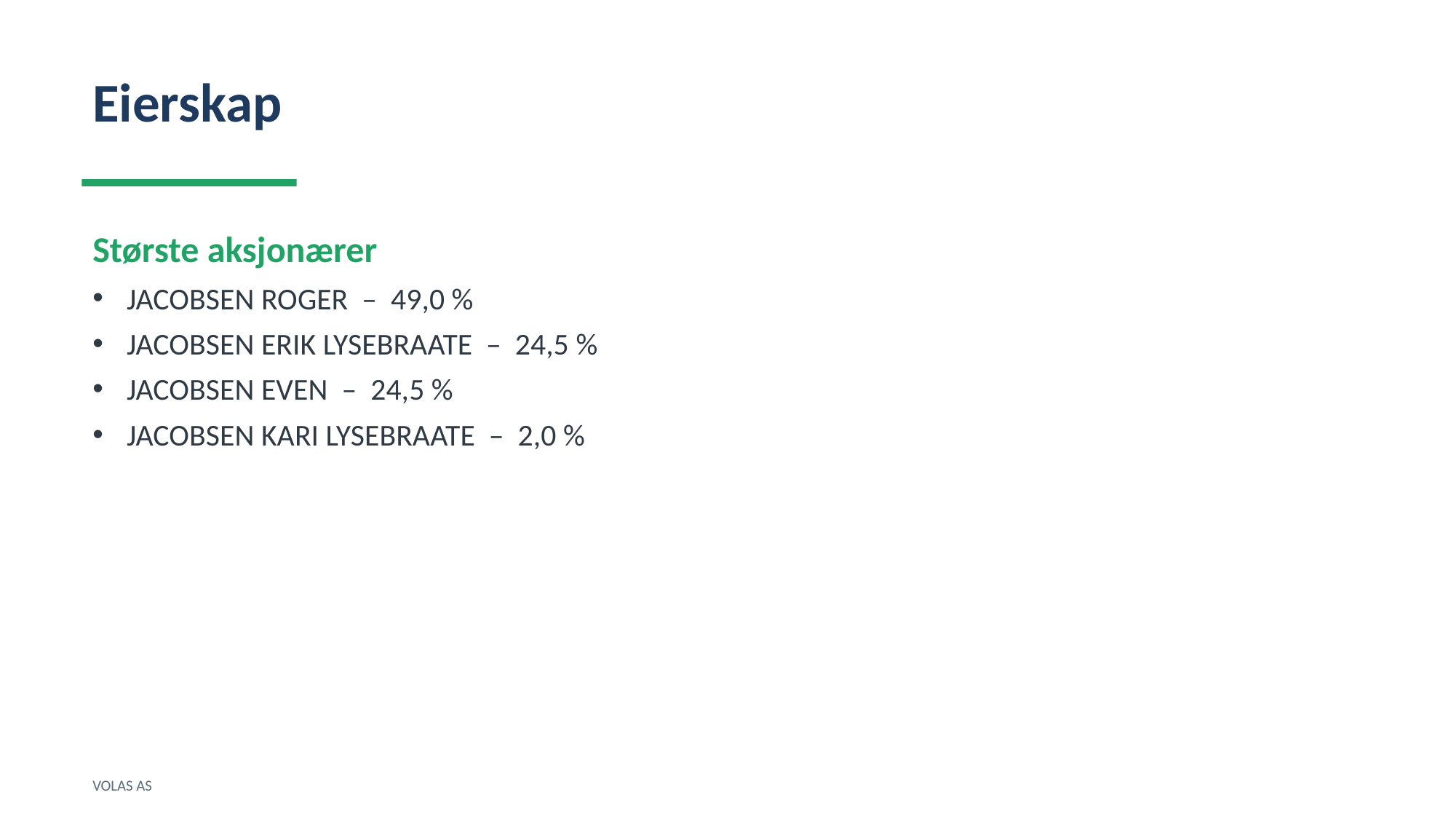

Eierskap

Største aksjonærer
JACOBSEN ROGER  –  49,0 %
JACOBSEN ERIK LYSEBRAATE  –  24,5 %
JACOBSEN EVEN  –  24,5 %
JACOBSEN KARI LYSEBRAATE  –  2,0 %
VOLAS AS